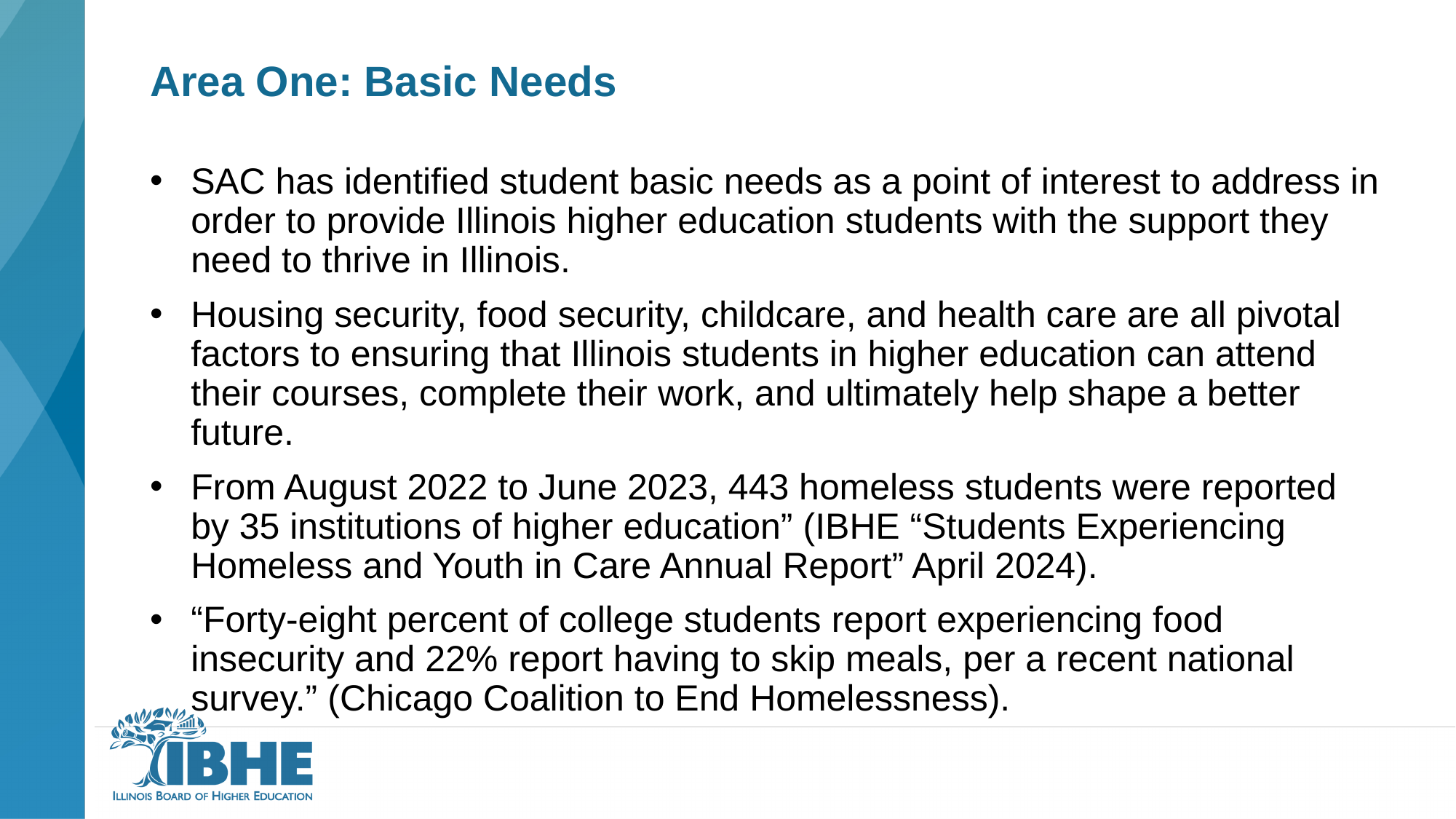

# Area One: Basic Needs
SAC has identified student basic needs as a point of interest to address in order to provide Illinois higher education students with the support they need to thrive in Illinois.
Housing security, food security, childcare, and health care are all pivotal factors to ensuring that Illinois students in higher education can attend their courses, complete their work, and ultimately help shape a better future.
From August 2022 to June 2023, 443 homeless students were reported by 35 institutions of higher education” (IBHE “Students Experiencing Homeless and Youth in Care Annual Report” April 2024).
“Forty-eight percent of college students report experiencing food insecurity and 22% report having to skip meals, per a recent national survey.” (Chicago Coalition to End Homelessness).